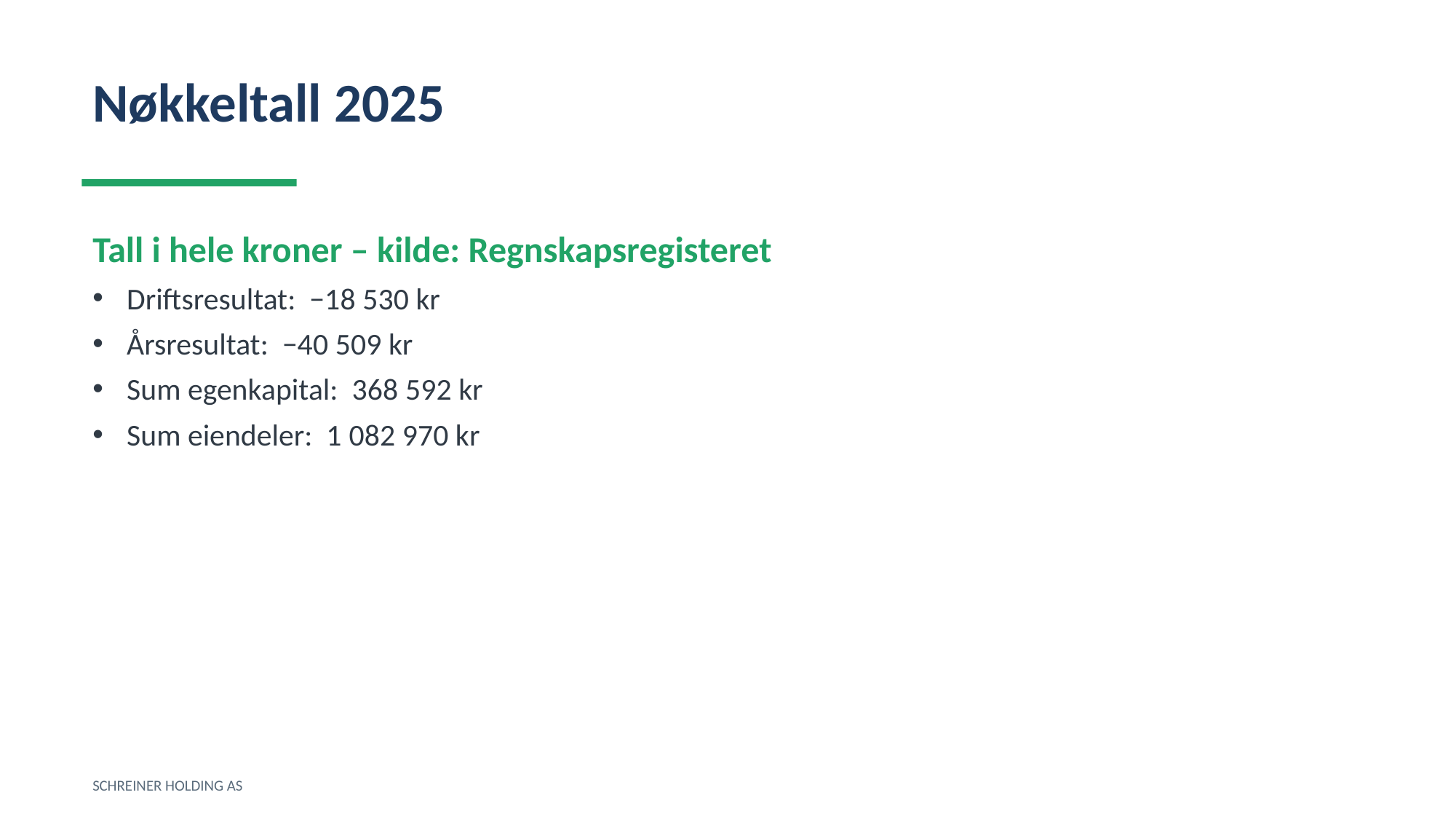

Nøkkeltall 2025

Tall i hele kroner – kilde: Regnskapsregisteret
Driftsresultat:  −18 530 kr
Årsresultat:  −40 509 kr
Sum egenkapital:  368 592 kr
Sum eiendeler:  1 082 970 kr
SCHREINER HOLDING AS